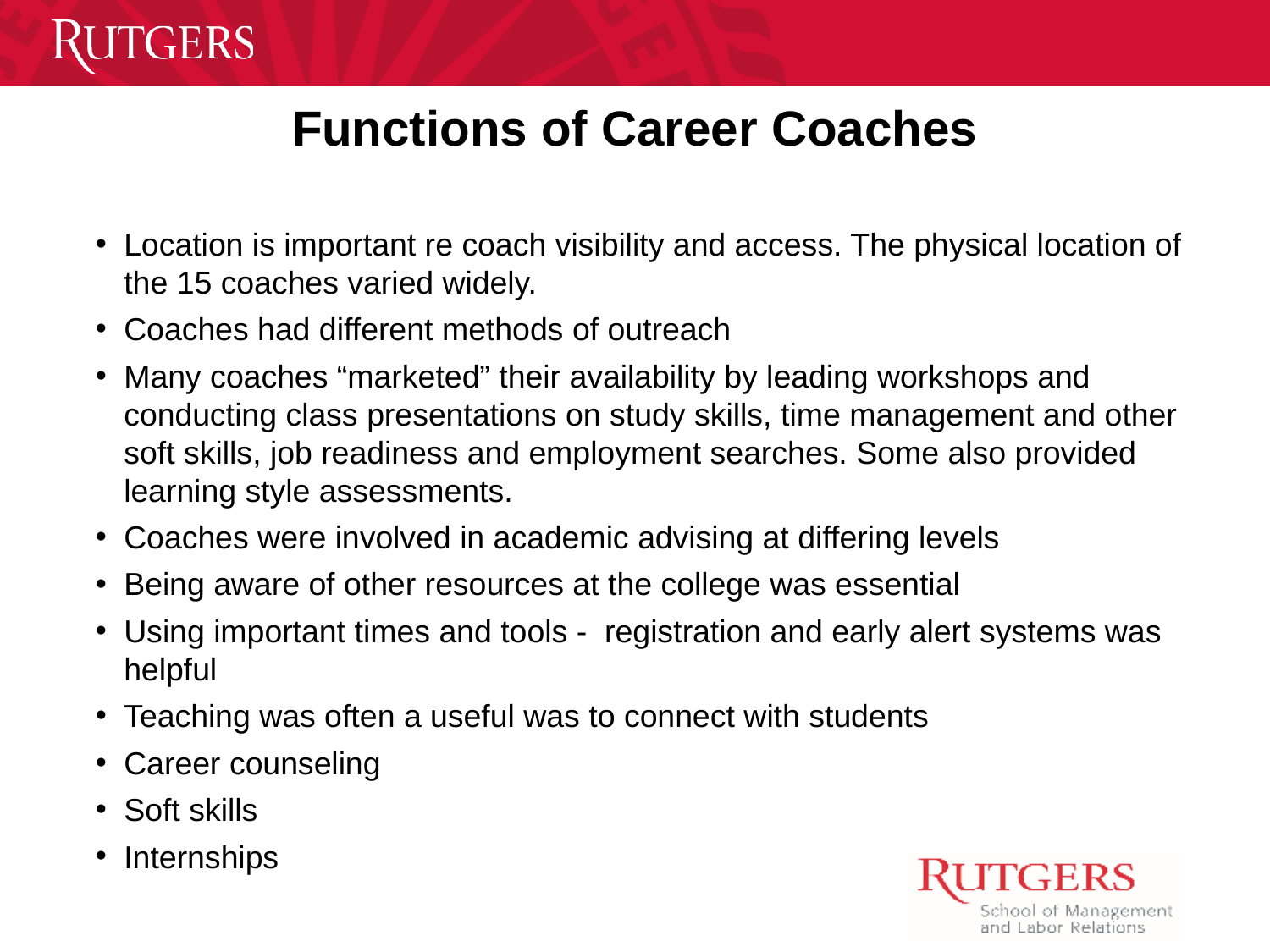

# Functions of Career Coaches
Location is important re coach visibility and access. The physical location of the 15 coaches varied widely.
Coaches had different methods of outreach
Many coaches “marketed” their availability by leading workshops and conducting class presentations on study skills, time management and other soft skills, job readiness and employment searches. Some also provided learning style assessments.
Coaches were involved in academic advising at differing levels
Being aware of other resources at the college was essential
Using important times and tools -  registration and early alert systems was helpful
Teaching was often a useful was to connect with students
Career counseling
Soft skills
Internships